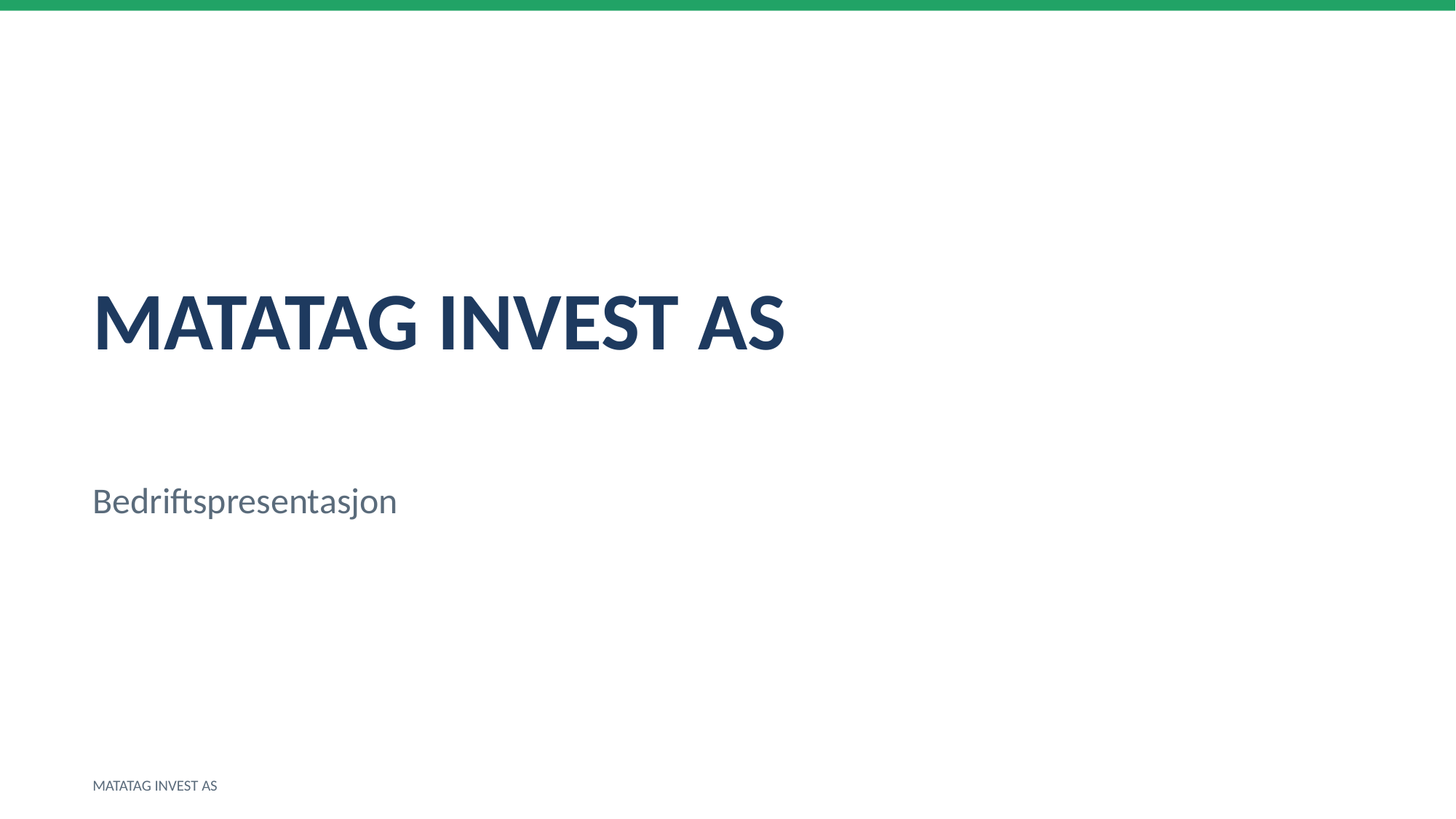

MATATAG INVEST AS
Bedriftspresentasjon
MATATAG INVEST AS